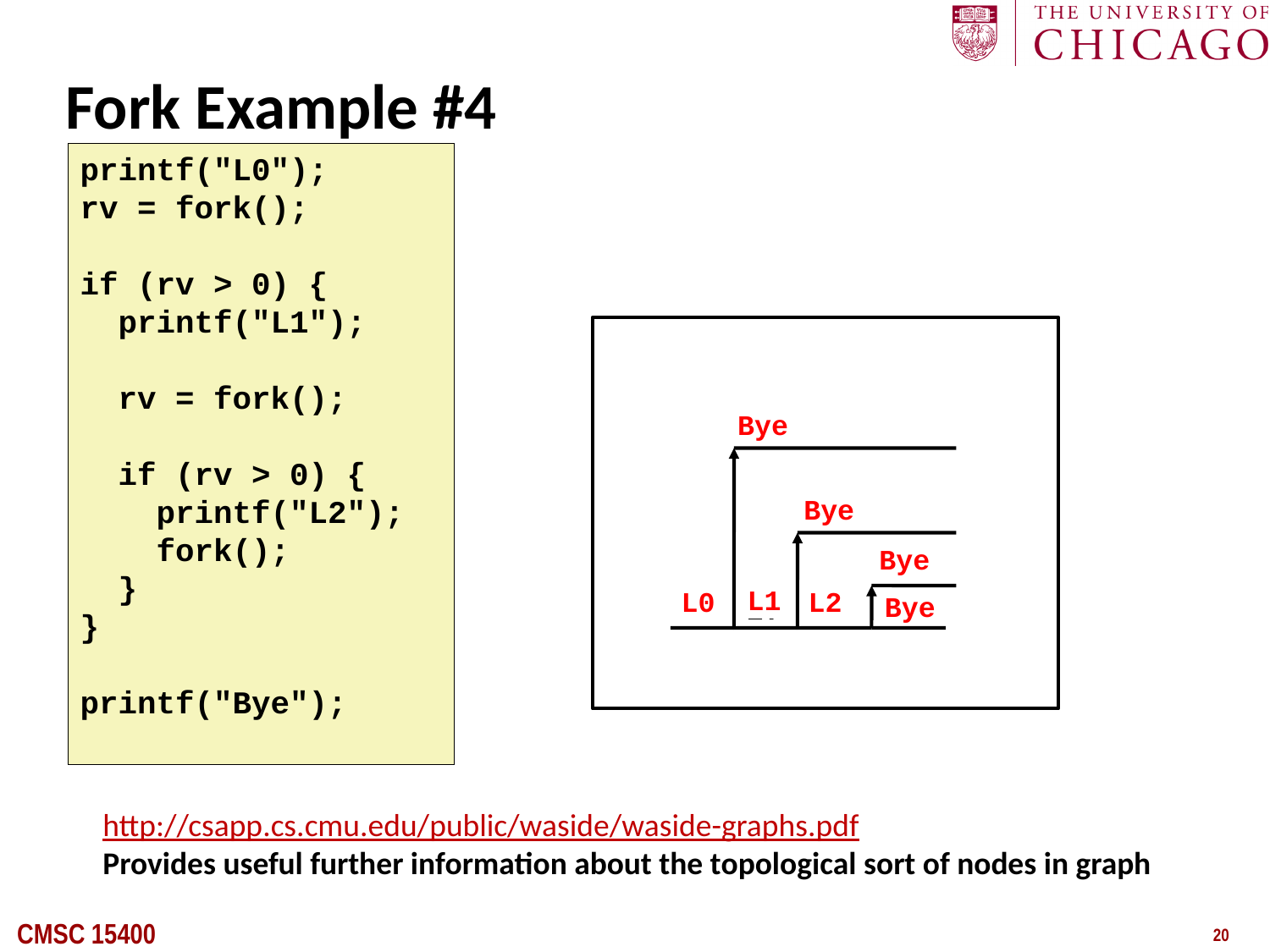

# Fork Example #4
printf("L0");
rv = fork();

if (rv > 0) {
  printf("L1");

  rv = fork();

  if (rv > 0) {
    printf("L2");
    fork();
  }
}

printf("Bye");

Bye
3?

2?

Bye
5?

4?

Bye
7?

6?

L1
L0
L2
1?

Bye
http://csapp.cs.cmu.edu/public/waside/waside-graphs.pdf
Provides useful further information about the topological sort of nodes in graph